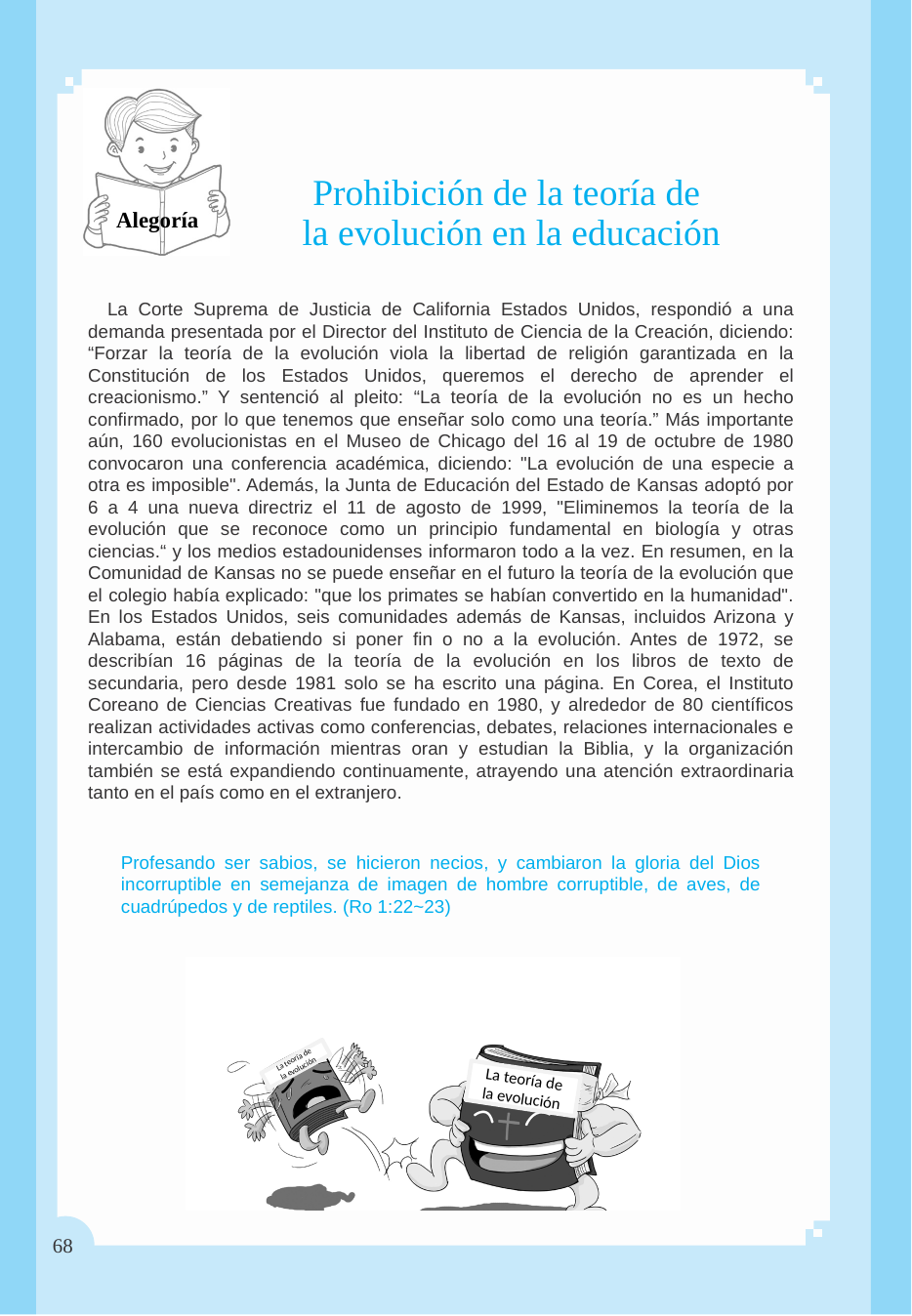

Prohibición de la teoría de
la evolución en la educación
Alegoría
La Corte Suprema de Justicia de California Estados Unidos, respondió a una demanda presentada por el Director del Instituto de Ciencia de la Creación, diciendo: “Forzar la teoría de la evolución viola la libertad de religión garantizada en la Constitución de los Estados Unidos, queremos el derecho de aprender el creacionismo.” Y sentenció al pleito: “La teoría de la evolución no es un hecho confirmado, por lo que tenemos que enseñar solo como una teoría.” Más importante aún, 160 evolucionistas en el Museo de Chicago del 16 al 19 de octubre de 1980 convocaron una conferencia académica, diciendo: "La evolución de una especie a otra es imposible". Además, la Junta de Educación del Estado de Kansas adoptó por 6 a 4 una nueva directriz el 11 de agosto de 1999, "Eliminemos la teoría de la evolución que se reconoce como un principio fundamental en biología y otras ciencias.“ y los medios estadounidenses informaron todo a la vez. En resumen, en la Comunidad de Kansas no se puede enseñar en el futuro la teoría de la evolución que el colegio había explicado: "que los primates se habían convertido en la humanidad". En los Estados Unidos, seis comunidades además de Kansas, incluidos Arizona y Alabama, están debatiendo si poner fin o no a la evolución. Antes de 1972, se describían 16 páginas de la teoría de la evolución en los libros de texto de secundaria, pero desde 1981 solo se ha escrito una página. En Corea, el Instituto Coreano de Ciencias Creativas fue fundado en 1980, y alrededor de 80 científicos realizan actividades activas como conferencias, debates, relaciones internacionales e intercambio de información mientras oran y estudian la Biblia, y la organización también se está expandiendo continuamente, atrayendo una atención extraordinaria tanto en el país como en el extranjero.
Profesando ser sabios, se hicieron necios, y cambiaron la gloria del Dios incorruptible en semejanza de imagen de hombre corruptible, de aves, de cuadrúpedos y de reptiles. (Ro 1:22~23)

La teoría de la evolución
La teoría de la evolución

68